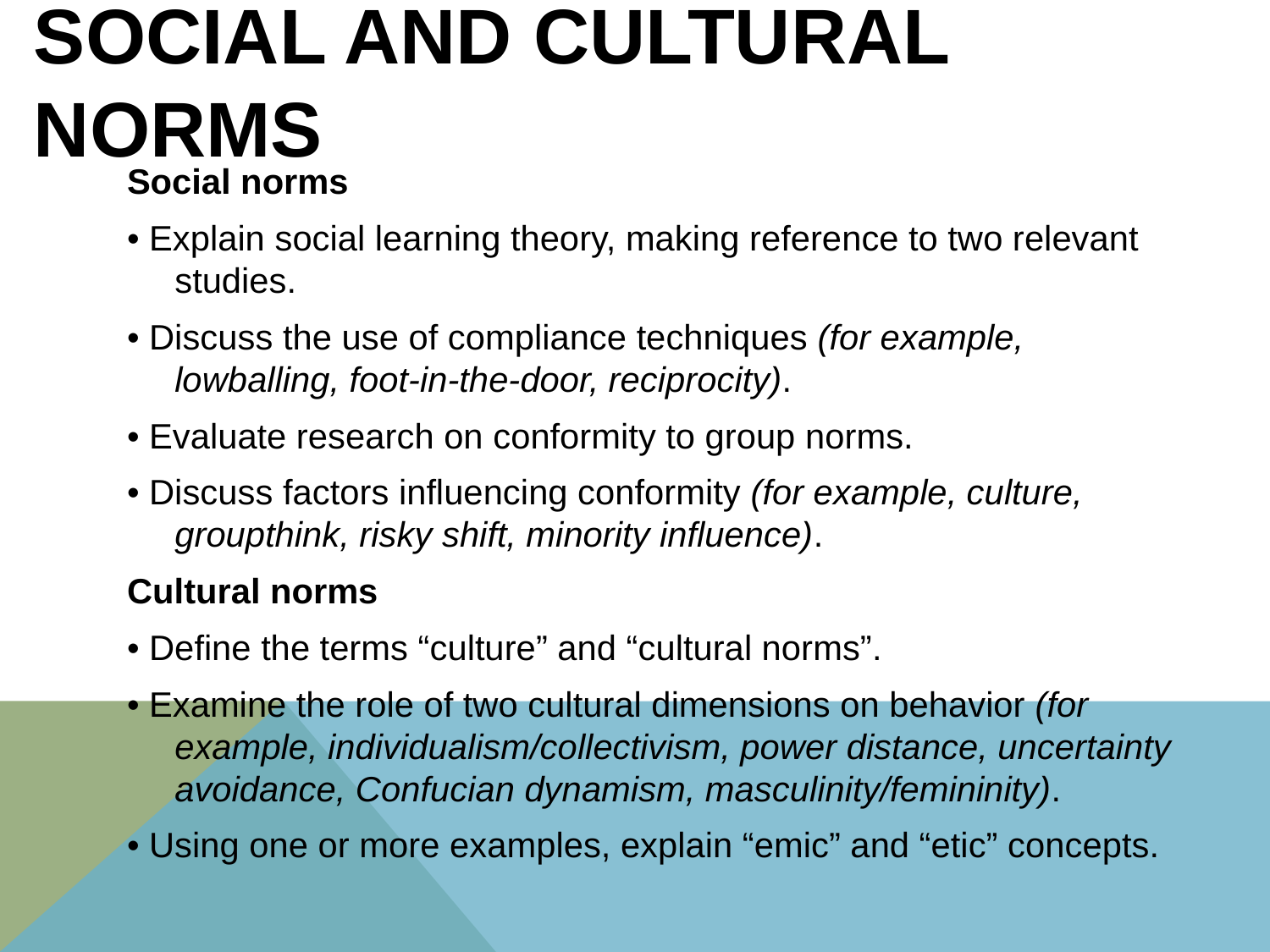

# Social and Cultural norms
Social norms
• Explain social learning theory, making reference to two relevant studies.
• Discuss the use of compliance techniques (for example, lowballing, foot‑in‑the‑door, reciprocity).
• Evaluate research on conformity to group norms.
• Discuss factors influencing conformity (for example, culture, groupthink, risky shift, minority influence).
Cultural norms
• Define the terms “culture” and “cultural norms”.
• Examine the role of two cultural dimensions on behavior (for example, individualism/collectivism, power distance, uncertainty avoidance, Confucian dynamism, masculinity/femininity).
• Using one or more examples, explain “emic” and “etic” concepts.